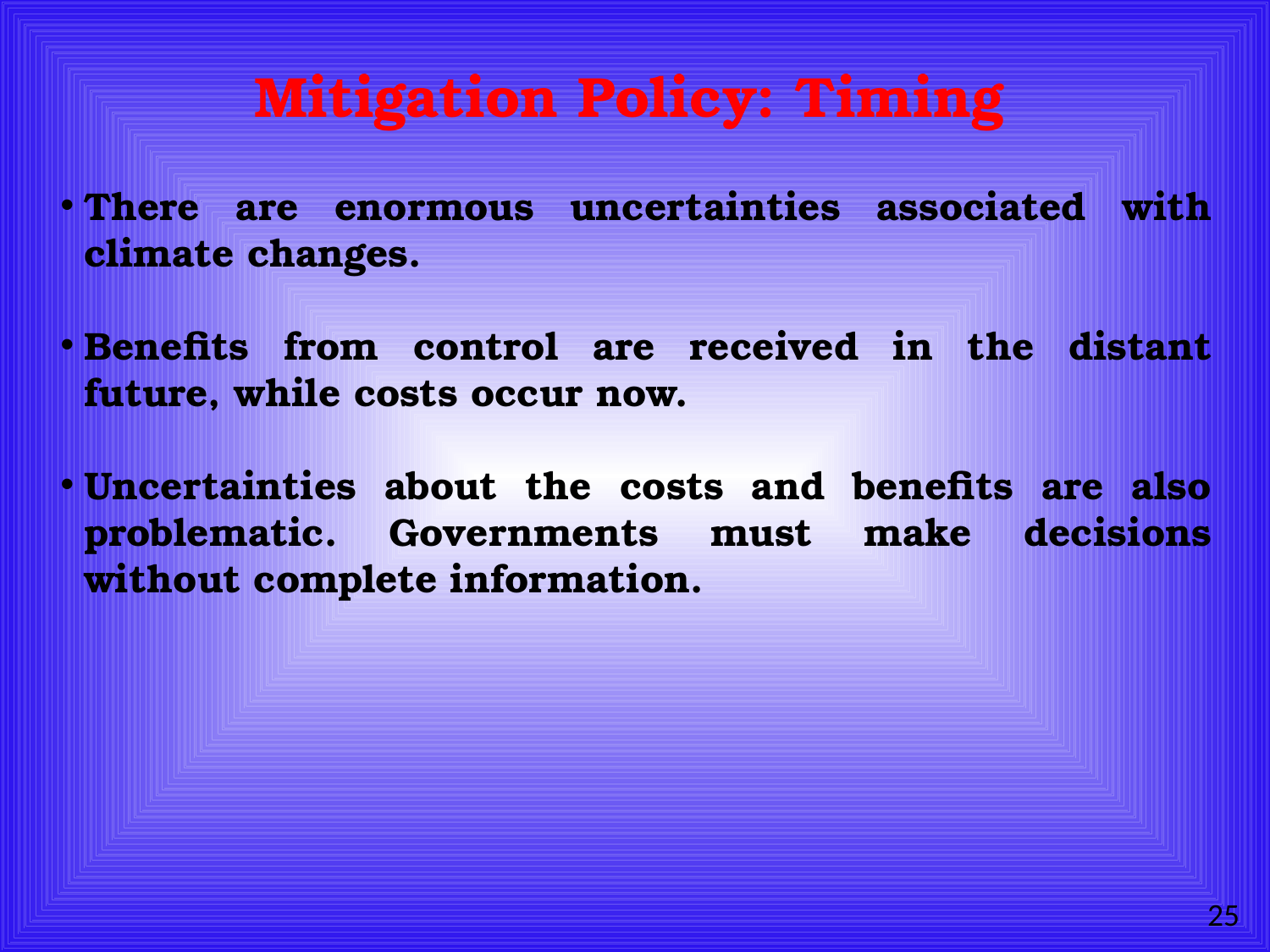

# Mitigation Policy: Timing
There are enormous uncertainties associated with climate changes.

Benefits from control are received in the distant future, while costs occur now.

Uncertainties about the costs and benefits are also problematic. Governments must make decisions without complete information.